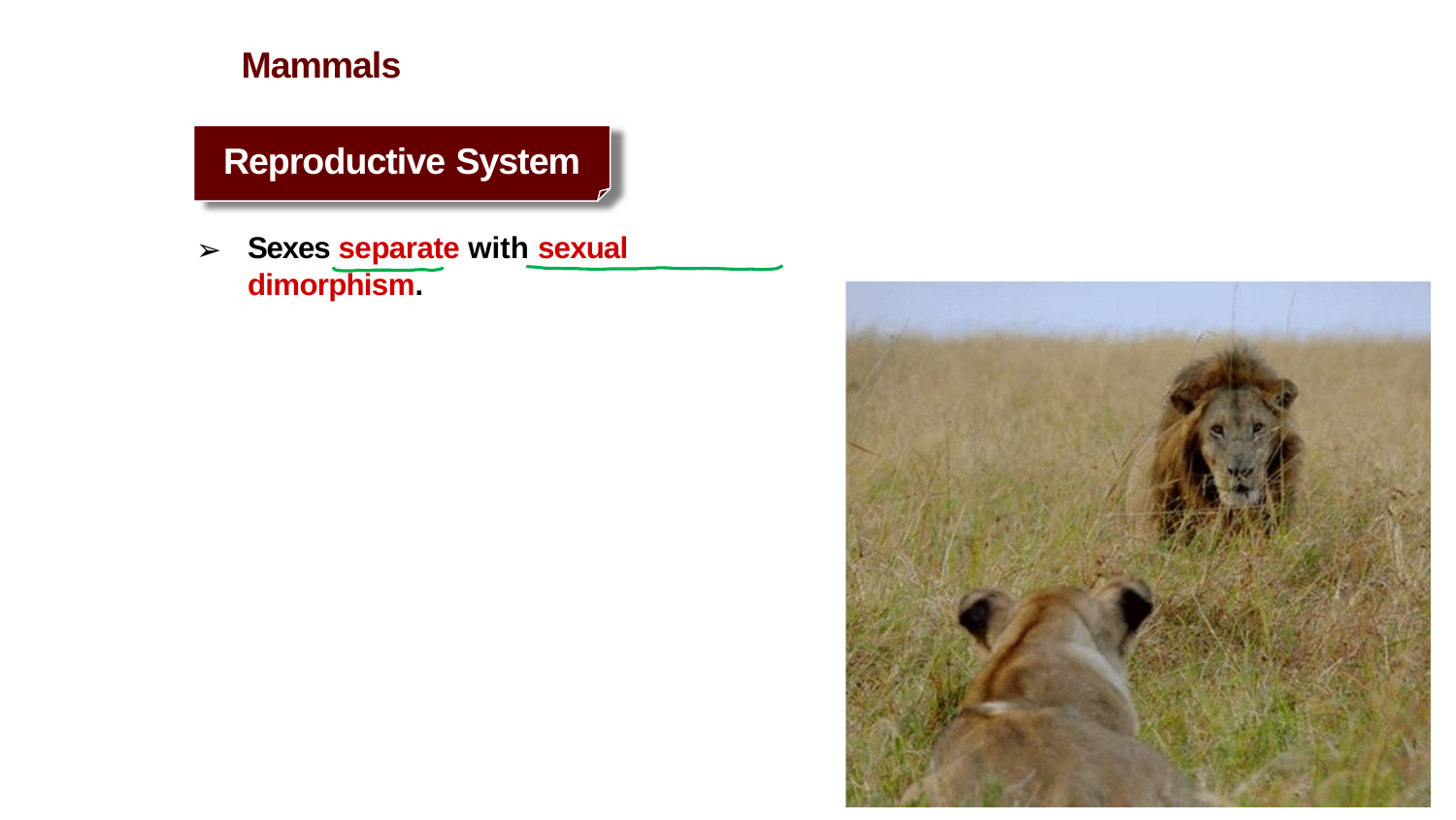

Mammals

Reproductive System

Sexes separate with sexual dimorphism.